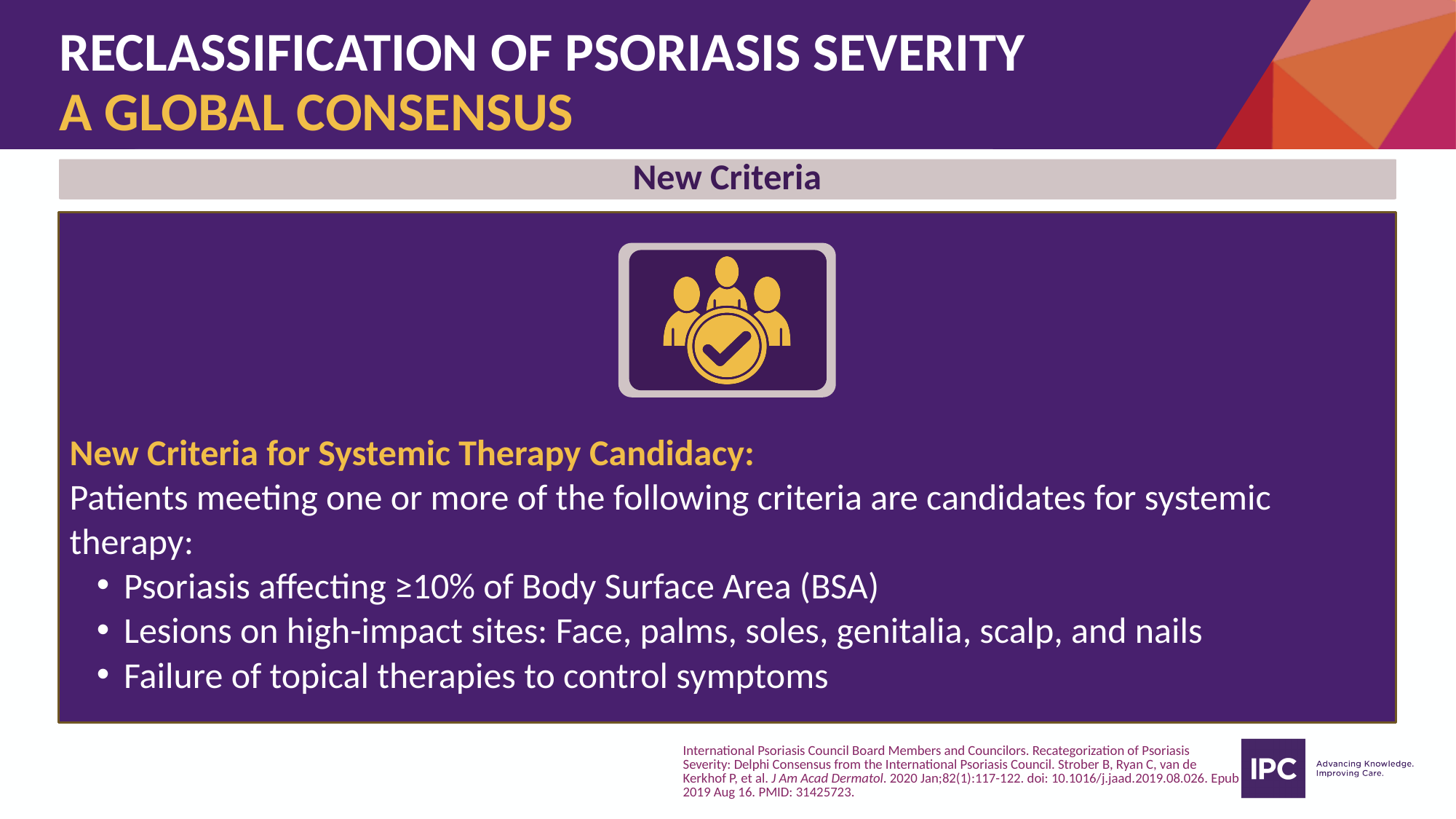

# RECLASSIFICATION OF PSORIASIS SEVERITY A GLOBAL CONSENSUS

New Criteria

New Criteria for Systemic Therapy Candidacy:
Patients meeting one or more of the following criteria are candidates for systemic therapy:
Psoriasis affecting ≥10% of Body Surface Area (BSA)
Lesions on high-impact sites: Face, palms, soles, genitalia, scalp, and nails
Failure of topical therapies to control symptoms
International Psoriasis Council Board Members and Councilors. Recategorization of Psoriasis Severity: Delphi Consensus from the International Psoriasis Council. Strober B, Ryan C, van de Kerkhof P, et al. J Am Acad Dermatol. 2020 Jan;82(1):117-122. doi: 10.1016/j.jaad.2019.08.026. Epub 2019 Aug 16. PMID: 31425723.